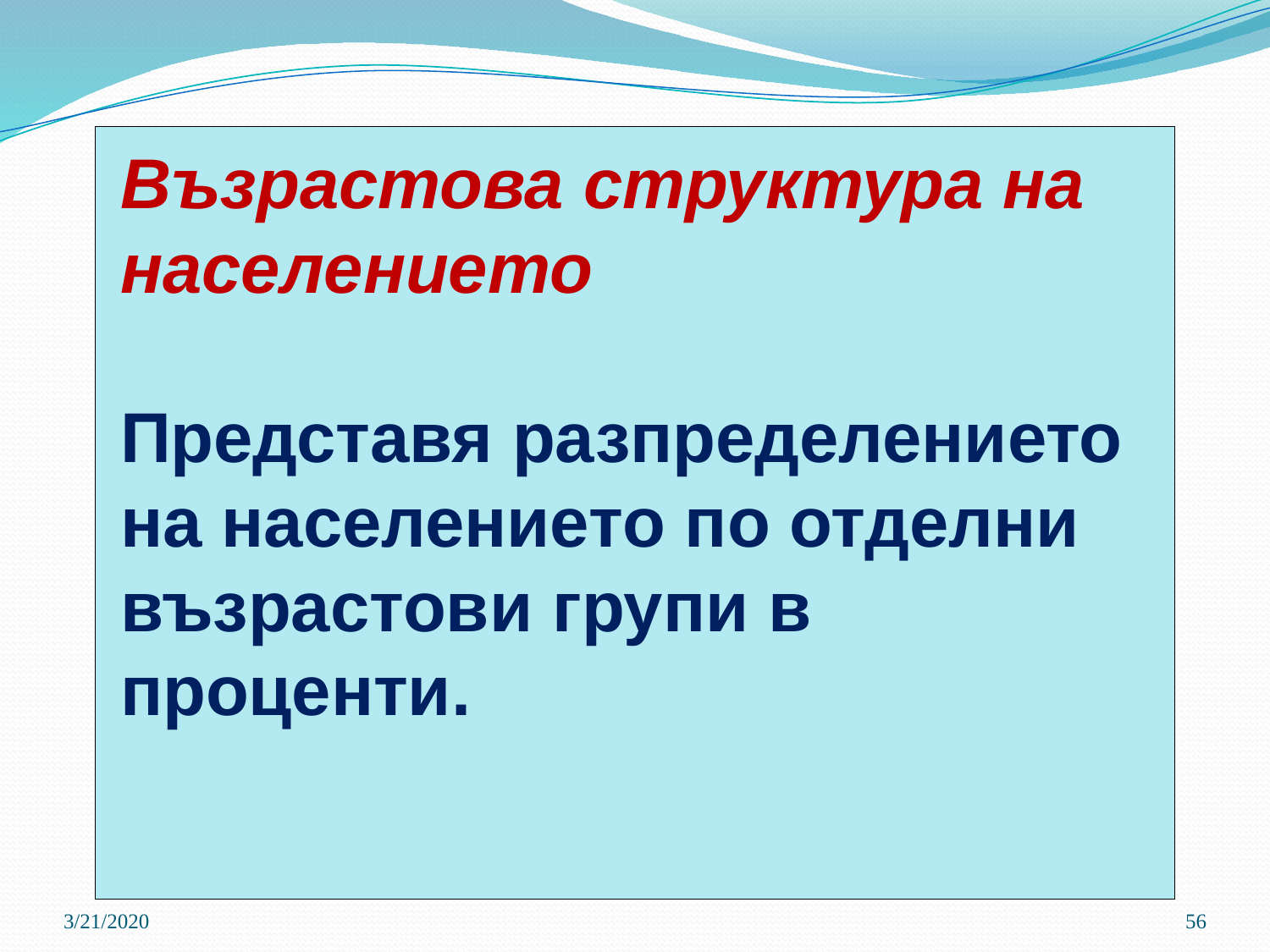

# Възрастова структура на населението Представя разпределението на населението по отделни възрастови групи в проценти.
3/21/2020
56